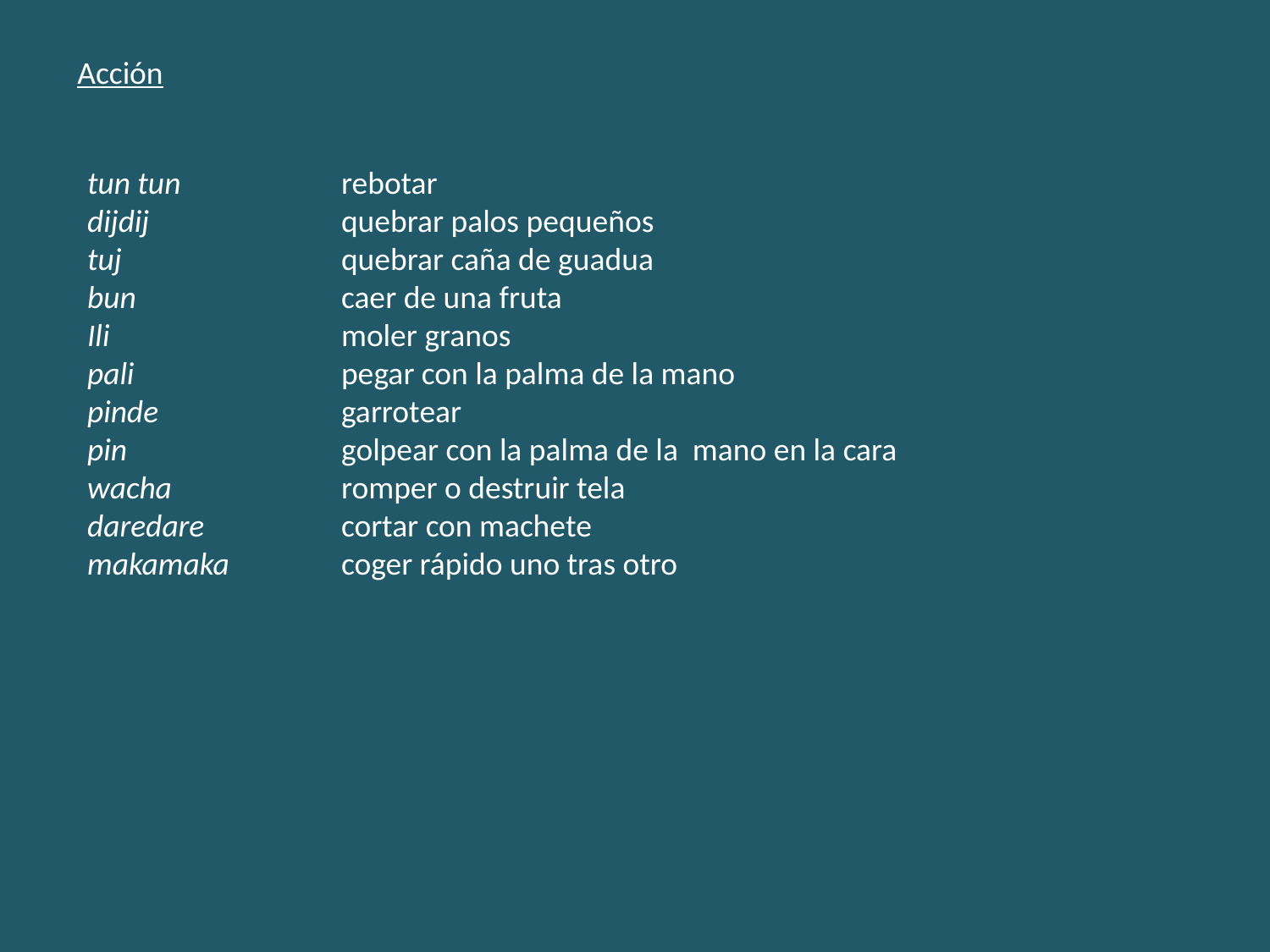

Acción
tun tun		rebotar
dijdij		quebrar palos pequeños
tuj		quebrar caña de guadua
bun 		caer de una fruta
Ili		moler granos
pali		pegar con la palma de la mano
pinde		garrotear
pin		golpear con la palma de la  mano en la cara
wacha		romper o destruir tela
daredare		cortar con machete
makamaka	coger rápido uno tras otro